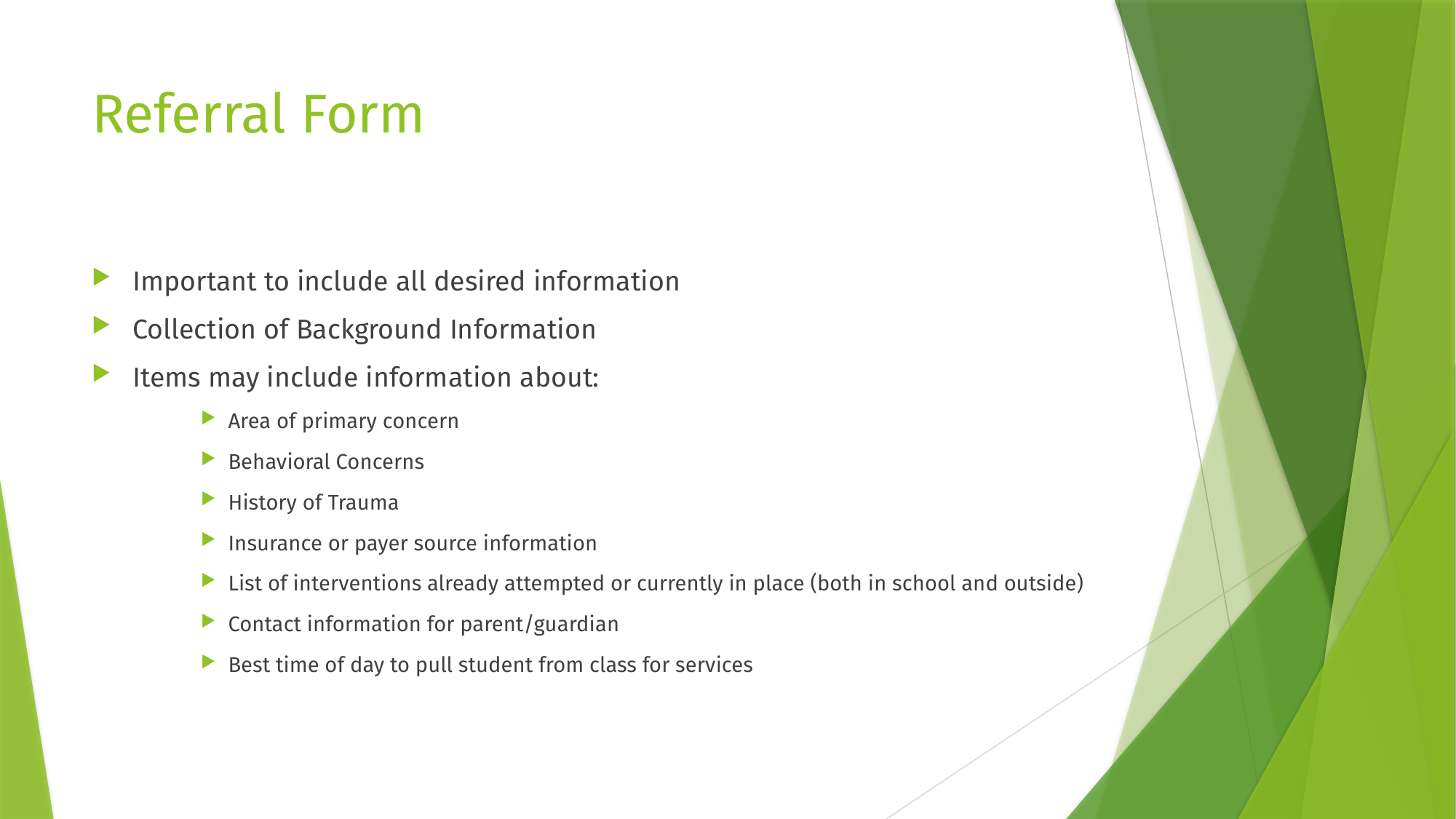

# Referral Form
Important to include all desired information
Collection of Background Information
Items may include information about:
Area of primary concern
Behavioral Concerns
History of Trauma
Insurance or payer source information
List of interventions already attempted or currently in place (both in school and outside)
Contact information for parent/guardian
Best time of day to pull student from class for services